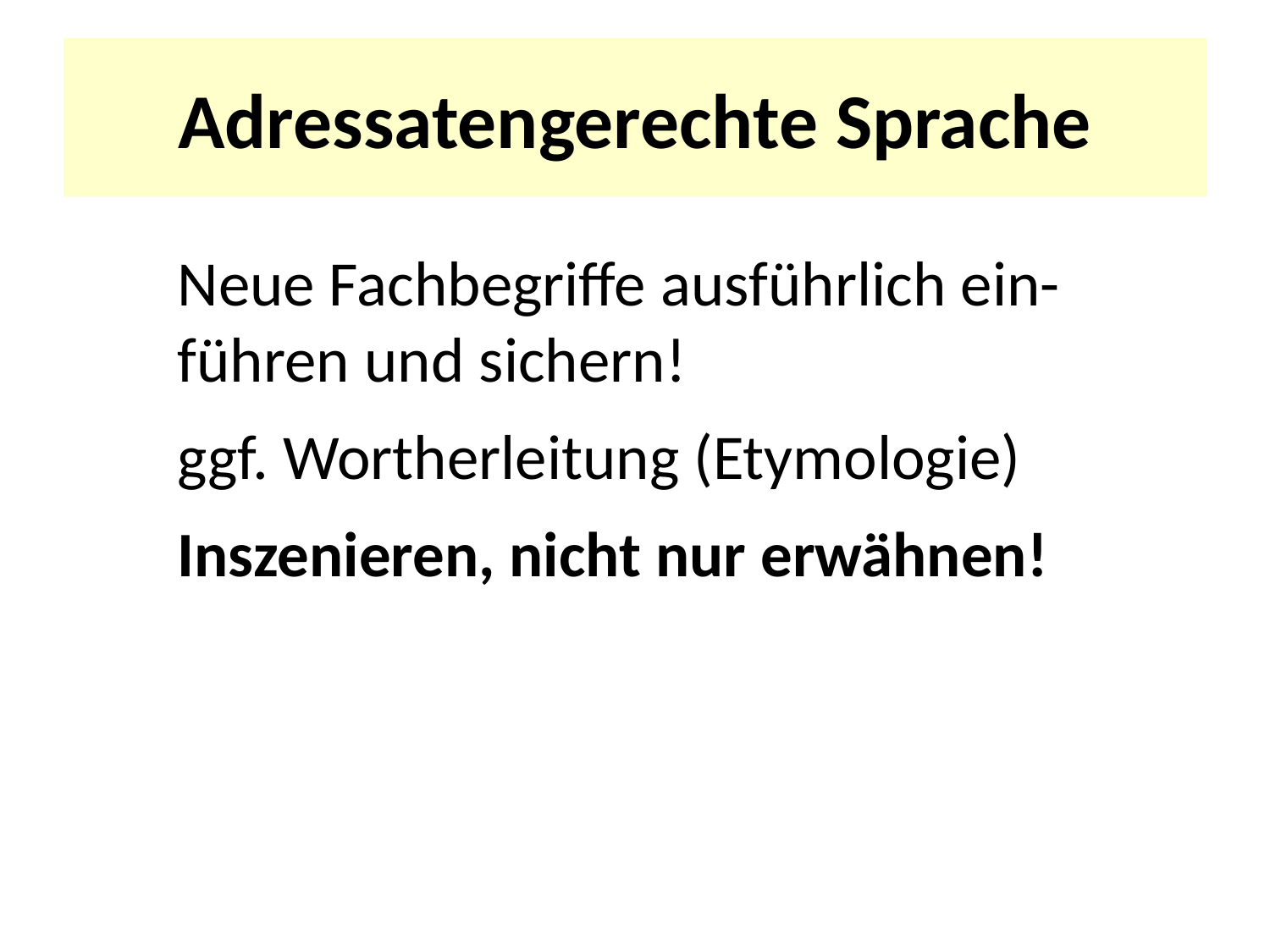

# Adressatengerechte Sprache
Neue Fachbegriffe ausführlich ein-führen und sichern!
ggf. Wortherleitung (Etymologie)
Inszenieren, nicht nur erwähnen!